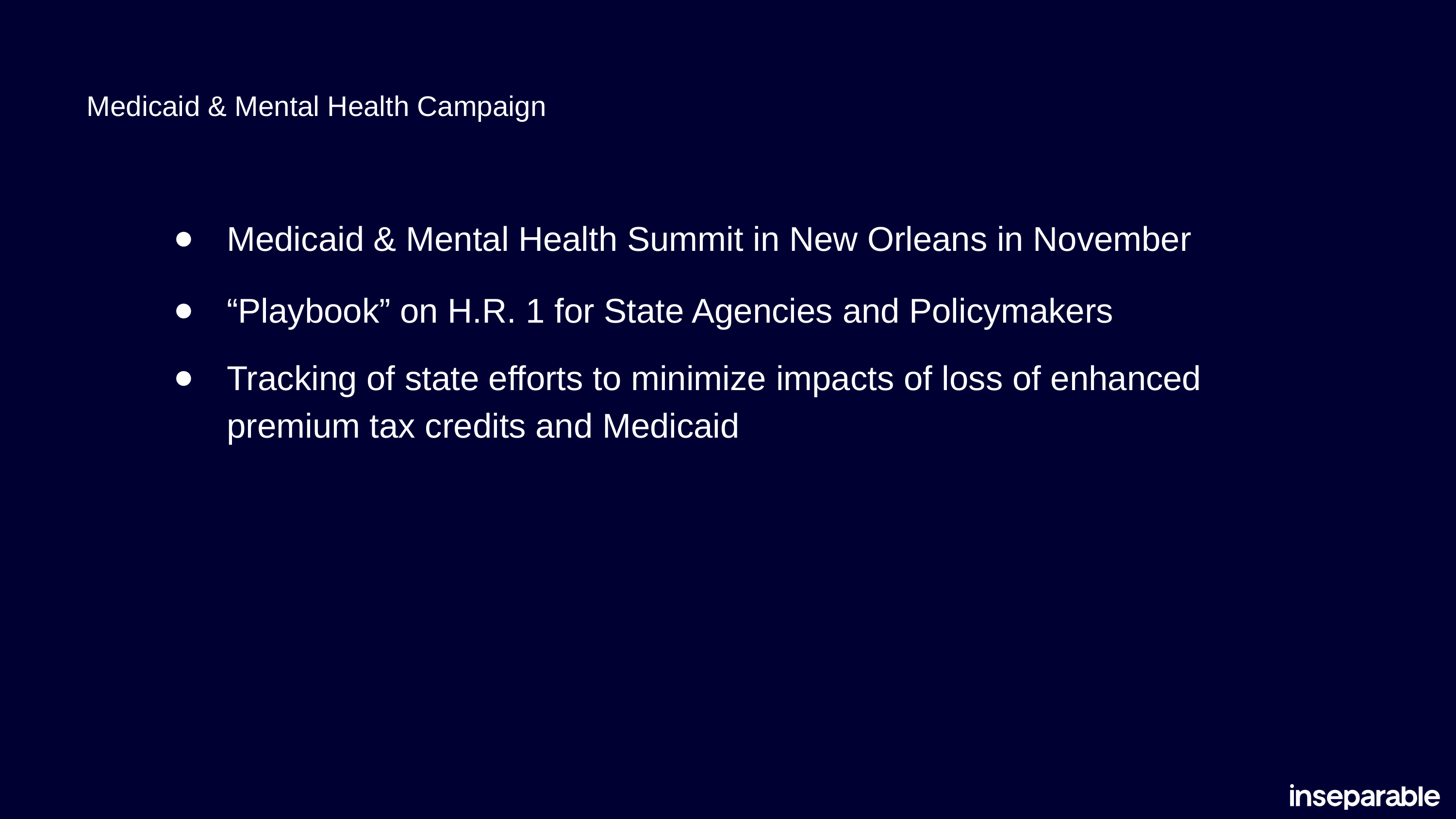

# Medicaid & Mental Health Campaign

Medicaid & Mental Health Summit in New Orleans in November
“Playbook” on H.R. 1 for State Agencies and Policymakers
Tracking of state efforts to minimize impacts of loss of enhanced premium tax credits and Medicaid